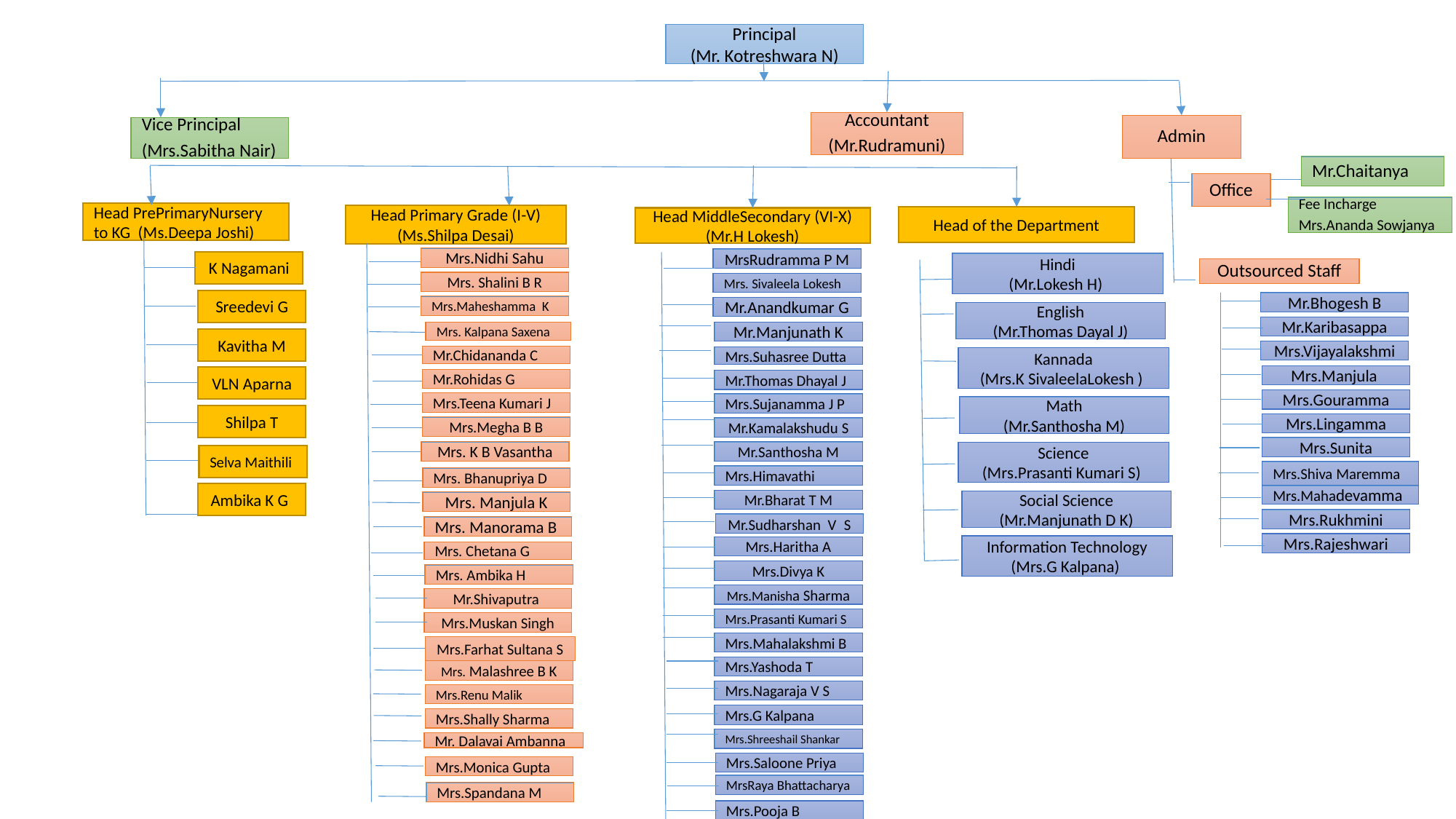

Principal
(Mr. Kotreshwara N)
Accountant
(Mr.Rudramuni)
Admin
Vice Principal
(Mrs.Sabitha Nair)
Mr.Chaitanya
Office
Fee Incharge
Mrs.Ananda Sowjanya
Head PrePrimaryNursery to KG  (Ms.Deepa Joshi)
Head Primary Grade (I-V)
(Ms.Shilpa Desai)
Head of the Department
Head MiddleSecondary (VI-X)
(Mr.H Lokesh)
Mrs.Nidhi Sahu
MrsRudramma P M
K Nagamani
Hindi
(Mr.Lokesh H)
Outsourced Staff
Mrs. Shalini B R
Mrs. Sivaleela Lokesh
Sreedevi G
Mr.Bhogesh B
Mrs.Maheshamma  K
Mr.Anandkumar G

English
(Mr.Thomas Dayal J)

Mr.Karibasappa
Mr.Manjunath K
Mrs. Kalpana Saxena
Kavitha M
Mrs.Vijayalakshmi
Mr.Chidananda C
Mrs.Suhasree Dutta
Kannada
(Mrs.K SivaleelaLokesh )
Mrs.Manjula
VLN Aparna
Mr.Rohidas G
Mr.Thomas Dhayal J
Mrs.Gouramma
Mrs.Teena Kumari J
Mrs.Sujanamma J P

Math
(Mr.Santhosha M)

Shilpa T
Mrs.Lingamma
Mrs.Megha B B
Mr.Kamalakshudu S
Mrs.Sunita
Mrs. K B Vasantha
Mr.Santhosha M
Science
(Mrs.Prasanti Kumari S)
Selva Maithili
Mrs.Shiva Maremma
Mrs.Himavathi
Mrs. Bhanupriya D
Ambika K G
Mrs.Mahadevamma
Mr.Bharat T M

Social Science
(Mr.Manjunath D K)

Mrs. Manjula K
Mrs.Rukhmini
Mr.Sudharshan  V  S
Mrs. Manorama B
Mrs.Rajeshwari
Information Technology
(Mrs.G Kalpana)
Mrs.Haritha A
Mrs. Chetana G
Mrs.Divya K
Mrs. Ambika H
Mrs.Manisha Sharma
Mr.Shivaputra
Mrs.Prasanti Kumari S
Mrs.Muskan Singh
Mrs.Mahalakshmi B

Mrs.Farhat Sultana S
 K
Mrs.Yashoda T
Mrs. Malashree B K
Mrs.Nagaraja V S
Mrs.Renu Malik
Mrs.G Kalpana
Mrs.Shally Sharma
Mrs.Shreeshail Shankar
Mr. Dalavai Ambanna
Mrs.Saloone Priya
Mrs.Monica Gupta
MrsRaya Bhattacharya
Mrs.Spandana M
Mrs.Pooja B